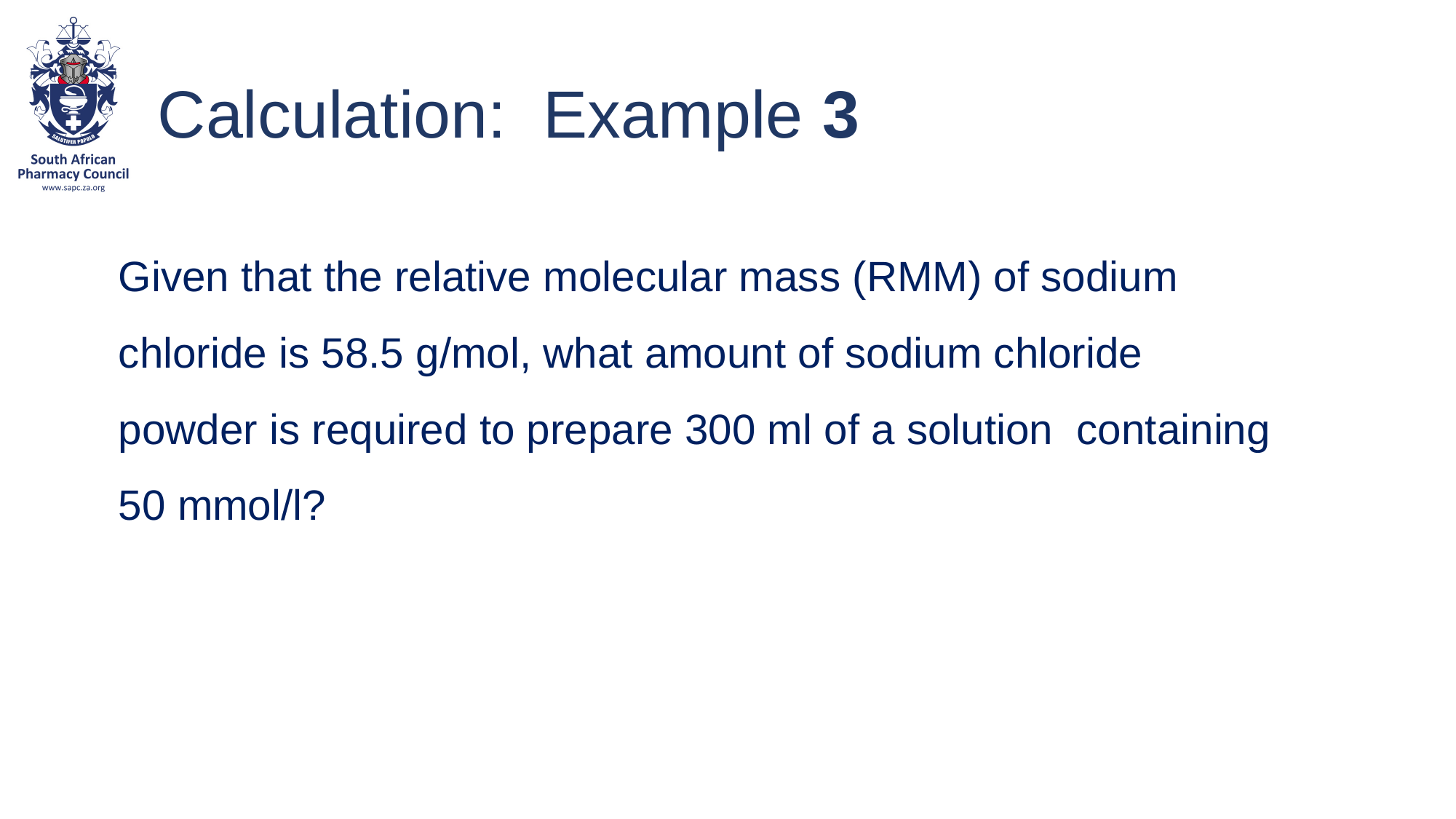

# Calculation:  Example 3
Given that the relative molecular mass (RMM) of sodium chloride is 58.5 g/mol, what amount of sodium chloride powder is required to prepare 300 ml of a solution  containing 50 mmol/l?